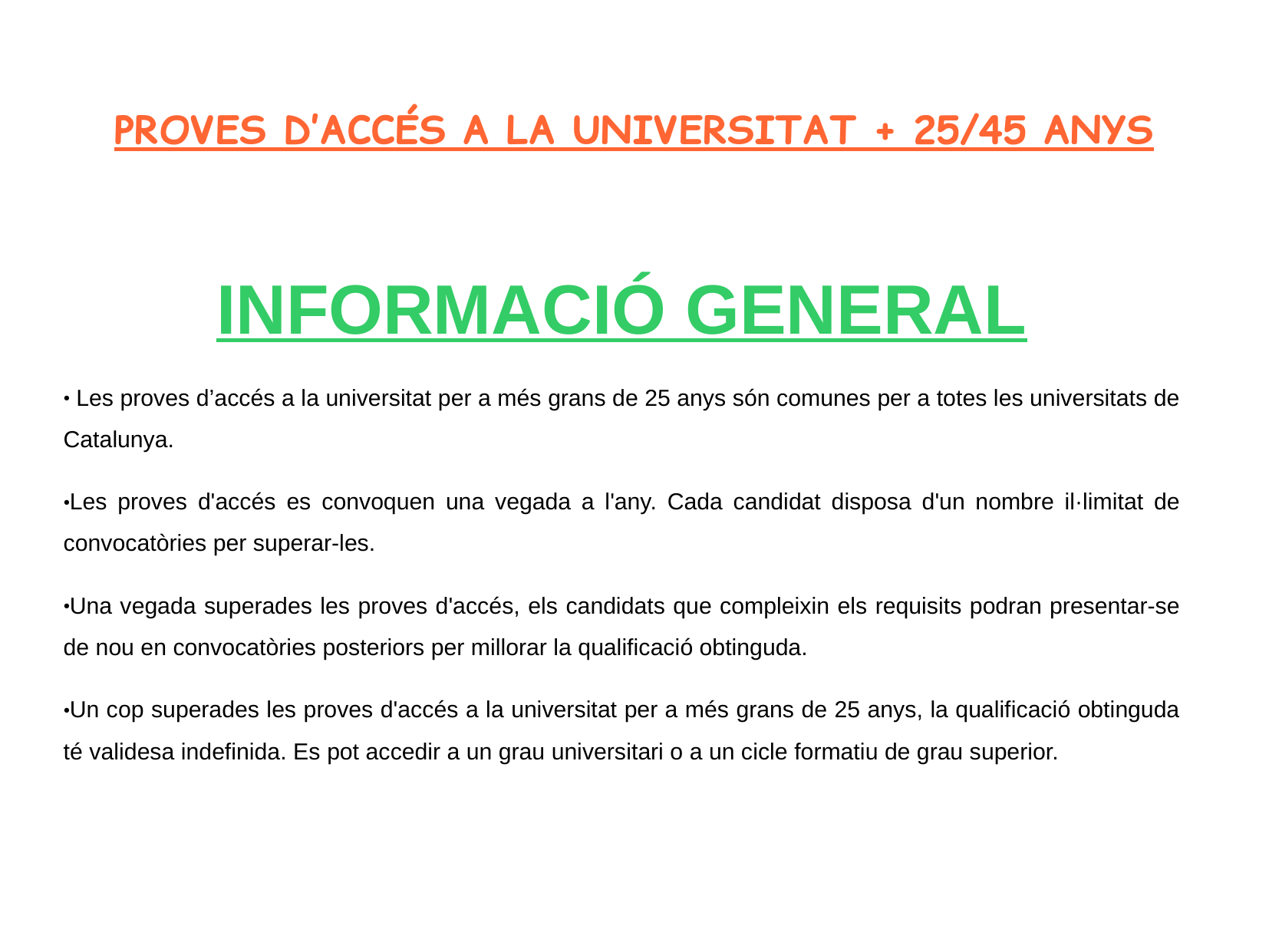

PROVES D’ACCÉS A LA UNIVERSITAT + 25/45 ANYS
INFORMACIÓ GENERAL
 Les proves d’accés a la universitat per a més grans de 25 anys són comunes per a totes les universitats de Catalunya.
Les proves d'accés es convoquen una vegada a l'any. Cada candidat disposa d'un nombre il·limitat de convocatòries per superar-les.
Una vegada superades les proves d'accés, els candidats que compleixin els requisits podran presentar-se de nou en convocatòries posteriors per millorar la qualificació obtinguda.
Un cop superades les proves d'accés a la universitat per a més grans de 25 anys, la qualificació obtinguda té validesa indefinida. Es pot accedir a un grau universitari o a un cicle formatiu de grau superior.